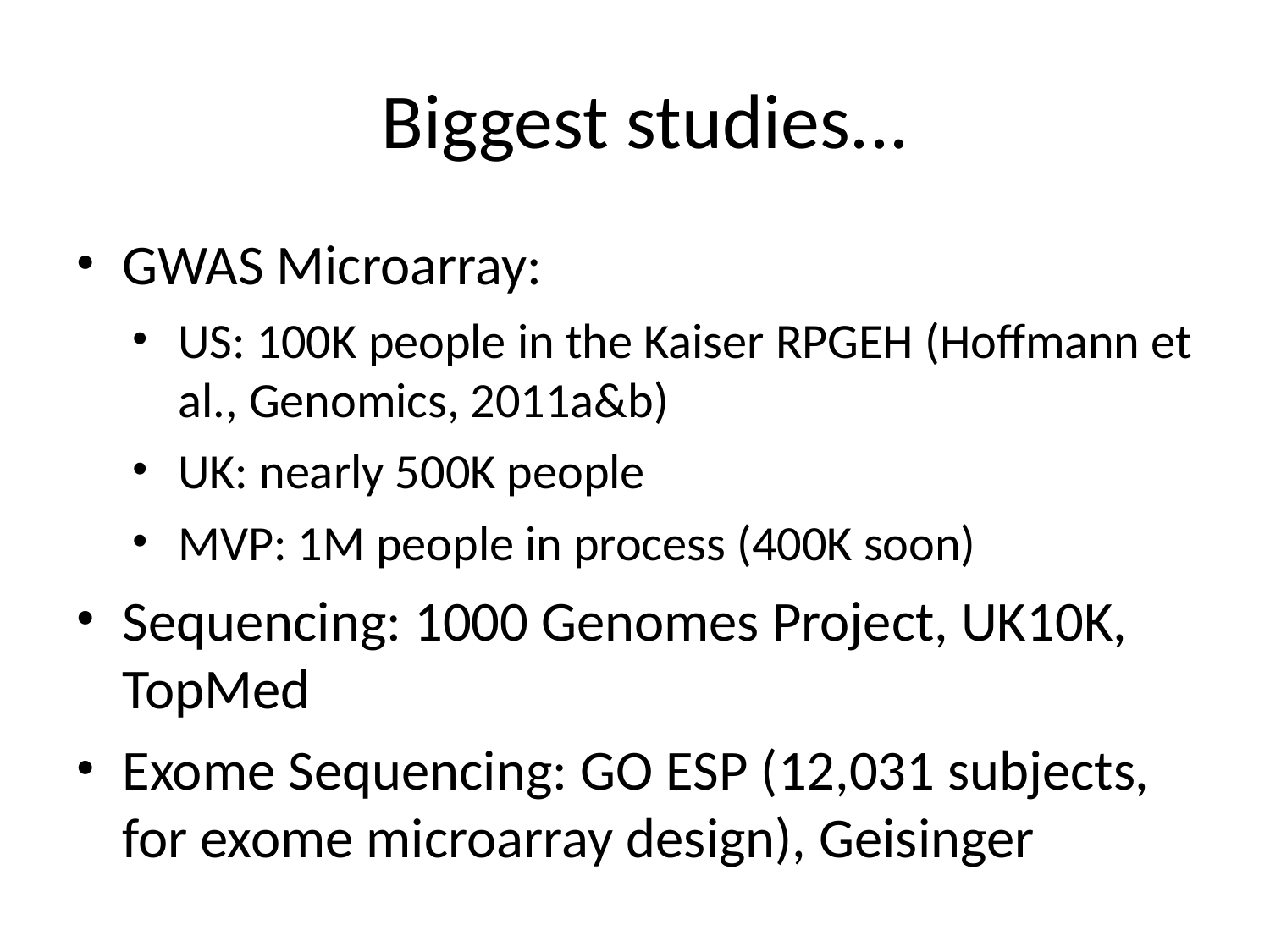

Biggest studies...
GWAS Microarray:
US: 100K people in the Kaiser RPGEH (Hoffmann et al., Genomics, 2011a&b)
UK: nearly 500K people
MVP: 1M people in process (400K soon)
Sequencing: 1000 Genomes Project, UK10K, TopMed
Exome Sequencing: GO ESP (12,031 subjects, for exome microarray design), Geisinger